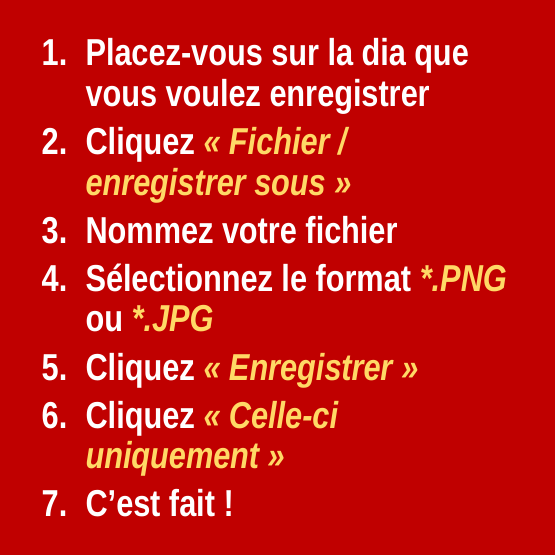

Placez-vous sur la dia que vous voulez enregistrer
Cliquez « Fichier / enregistrer sous »
Nommez votre fichier
Sélectionnez le format *.PNG ou *.JPG
Cliquez « Enregistrer »
Cliquez « Celle-ci uniquement »
C’est fait !